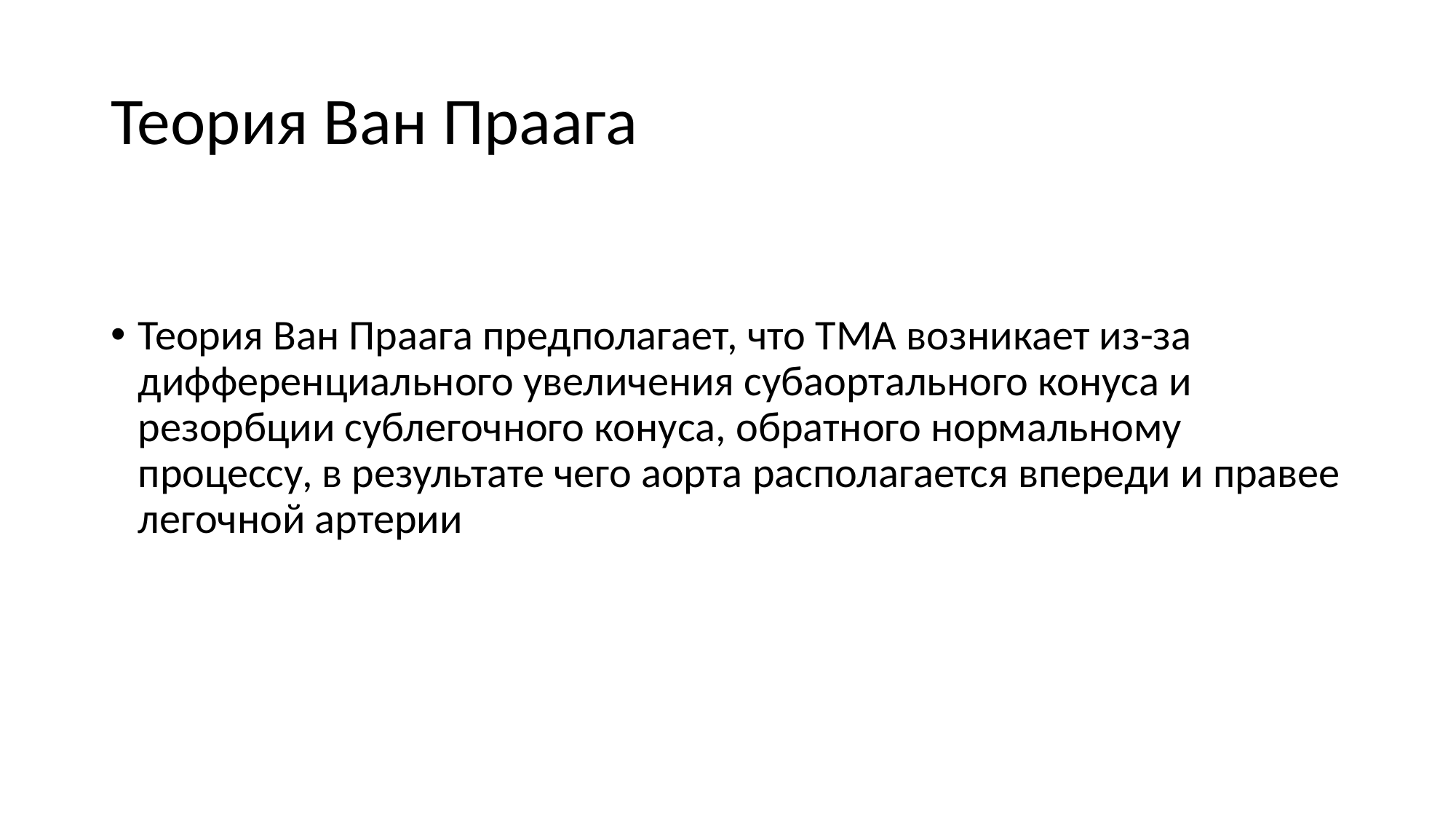

# Теория Ван Праага
Теория Ван Праага предполагает, что ТМА возникает из-за дифференциального увеличения субаортального конуса и резорбции сублегочного конуса, обратного нормальному процессу, в результате чего аорта располагается впереди и правее легочной артерии